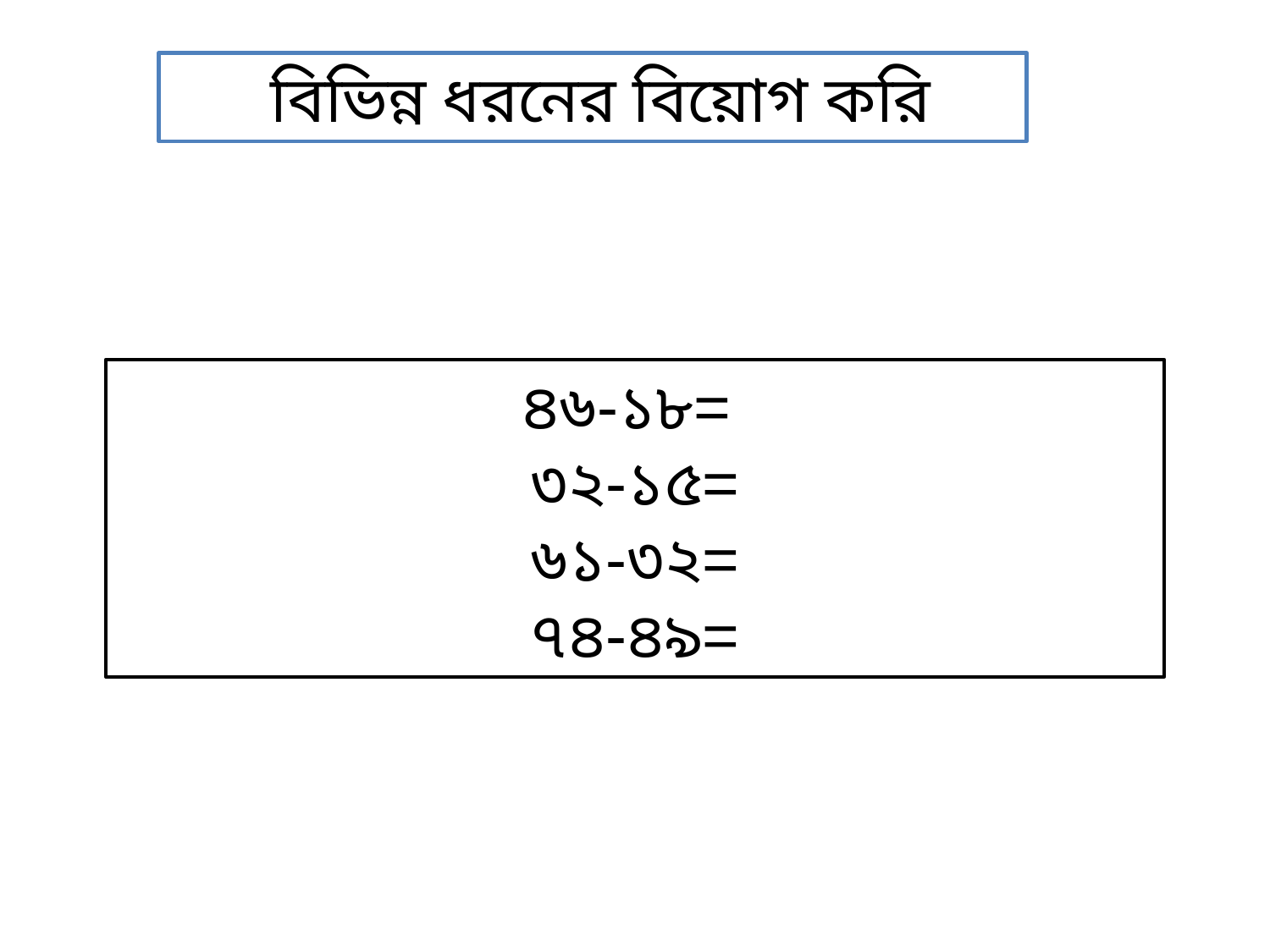

বিভিন্ন ধরনের বিয়োগ করি
৪৬-১৮=
৩২-১৫=
৬১-৩২=
৭৪-৪৯=